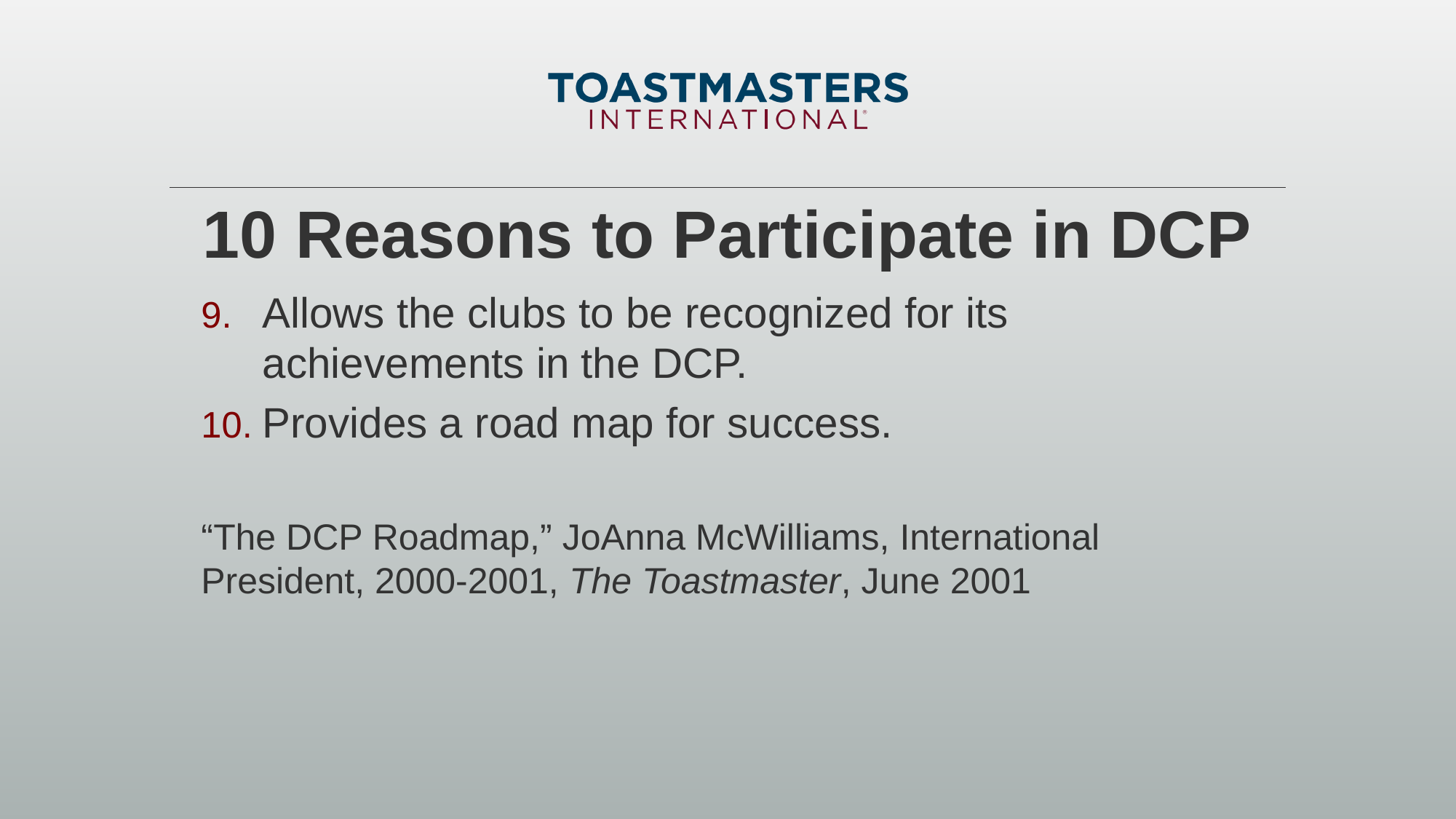

# 10 Reasons to Participate in DCP
Allows the clubs to be recognized for its achievements in the DCP.
Provides a road map for success.

“The DCP Roadmap,” JoAnna McWilliams, International President, 2000-2001, The Toastmaster, June 2001